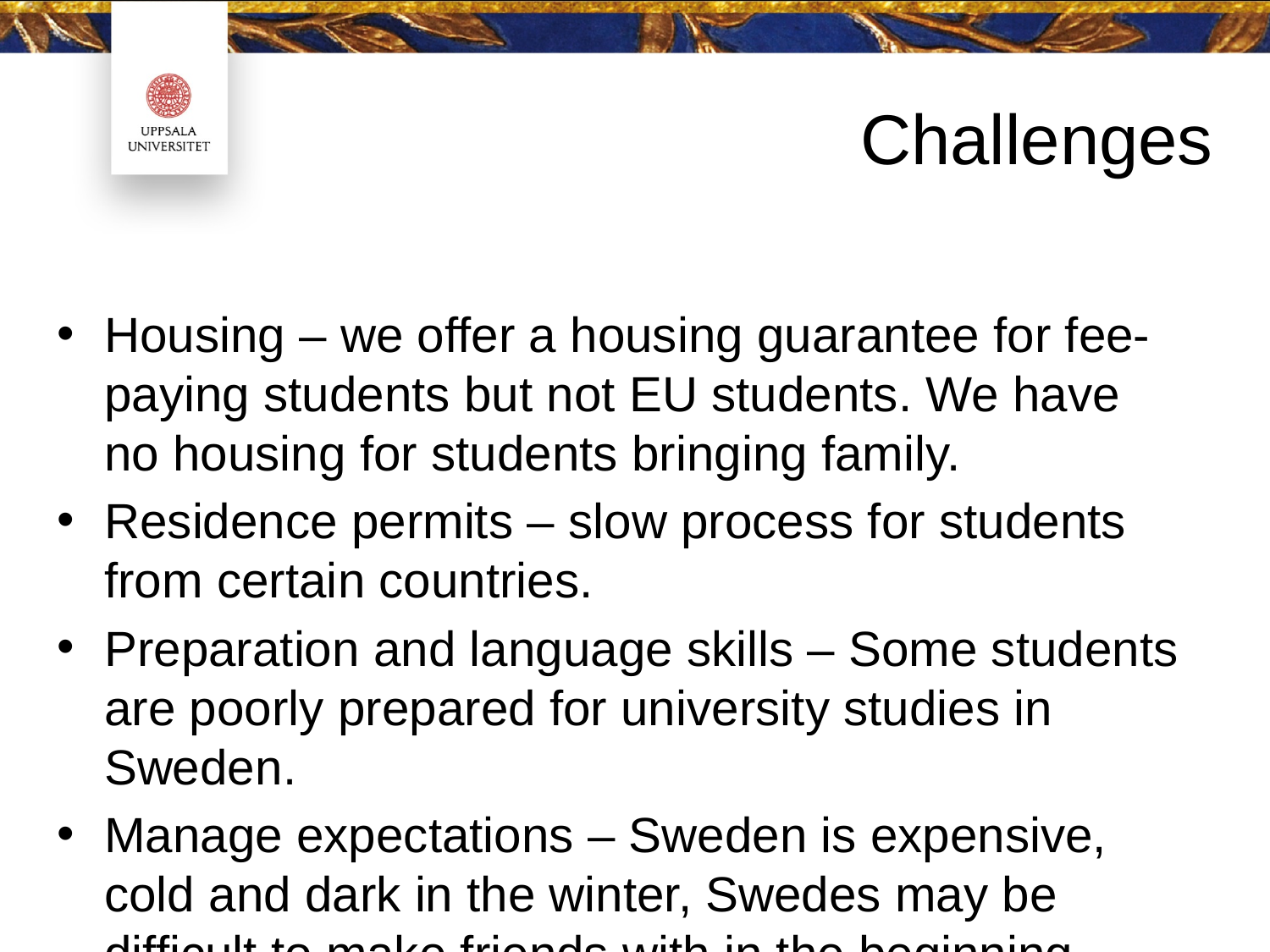

# Challenges
Housing – we offer a housing guarantee for fee-paying students but not EU students. We have no housing for students bringing family.
Residence permits – slow process for students from certain countries.
Preparation and language skills – Some students are poorly prepared for university studies in Sweden.
Manage expectations – Sweden is expensive, cold and dark in the winter, Swedes may be difficult to make friends with in the beginning.